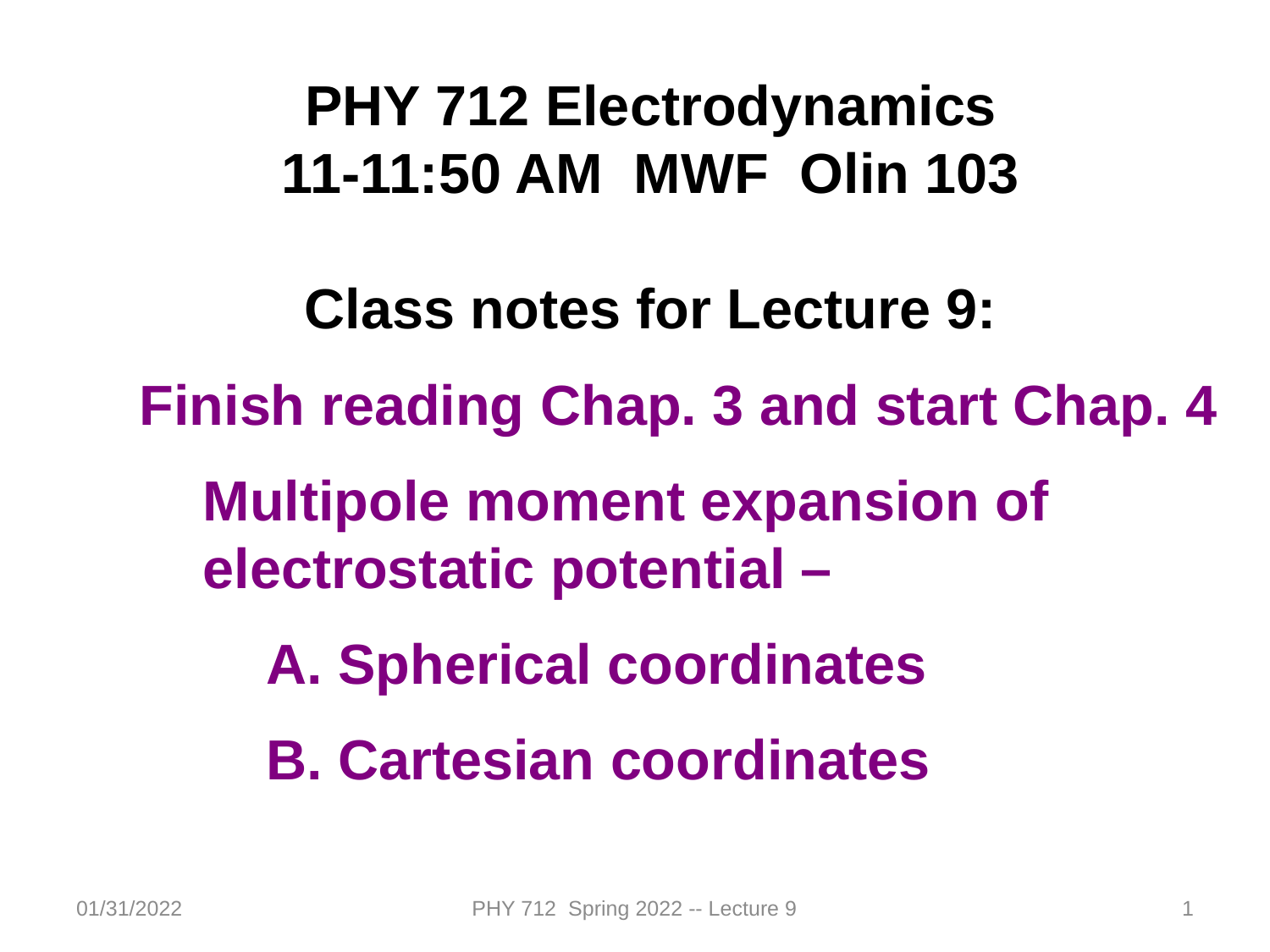

PHY 712 Electrodynamics
11-11:50 AM  MWF  Olin 103

Class notes for Lecture 9:
Finish reading Chap. 3 and start Chap. 4
Multipole moment expansion of electrostatic potential –
Spherical coordinates
Cartesian coordinates
01/31/2022
PHY 712  Spring 2022 -- Lecture 9
1